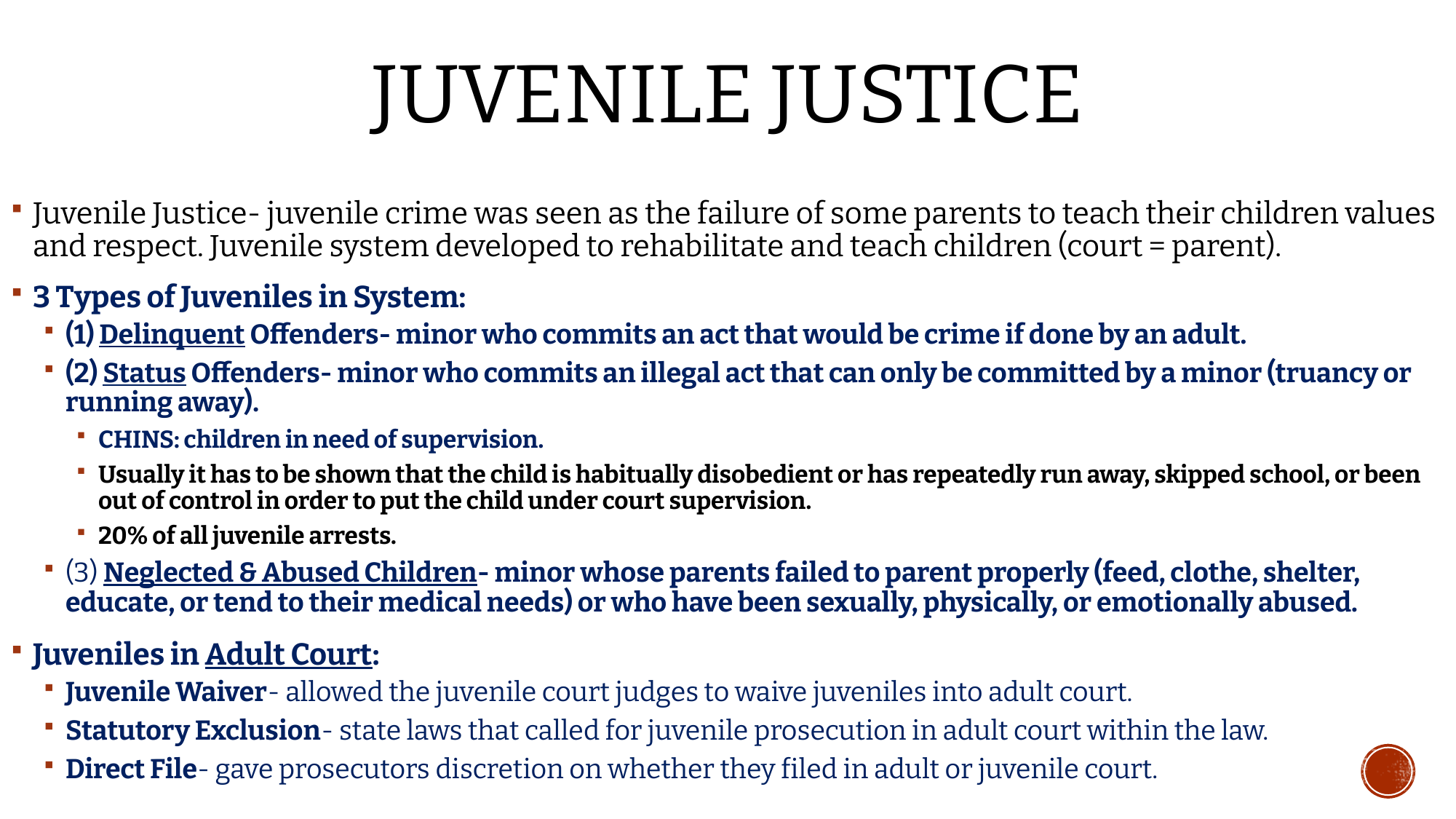

# Juvenile Justice
Juvenile Justice- juvenile crime was seen as the failure of some parents to teach their children values and respect. Juvenile system developed to rehabilitate and teach children (court = parent).
3 Types of Juveniles in System:
(1) Delinquent Offenders- minor who commits an act that would be crime if done by an adult.
(2) Status Offenders- minor who commits an illegal act that can only be committed by a minor (truancy or running away).
CHINS: children in need of supervision.
Usually it has to be shown that the child is habitually disobedient or has repeatedly run away, skipped school, or been out of control in order to put the child under court supervision.
20% of all juvenile arrests.
(3) Neglected & Abused Children- minor whose parents failed to parent properly (feed, clothe, shelter, educate, or tend to their medical needs) or who have been sexually, physically, or emotionally abused.
Juveniles in Adult Court:
Juvenile Waiver- allowed the juvenile court judges to waive juveniles into adult court.
Statutory Exclusion- state laws that called for juvenile prosecution in adult court within the law.
Direct File- gave prosecutors discretion on whether they filed in adult or juvenile court.